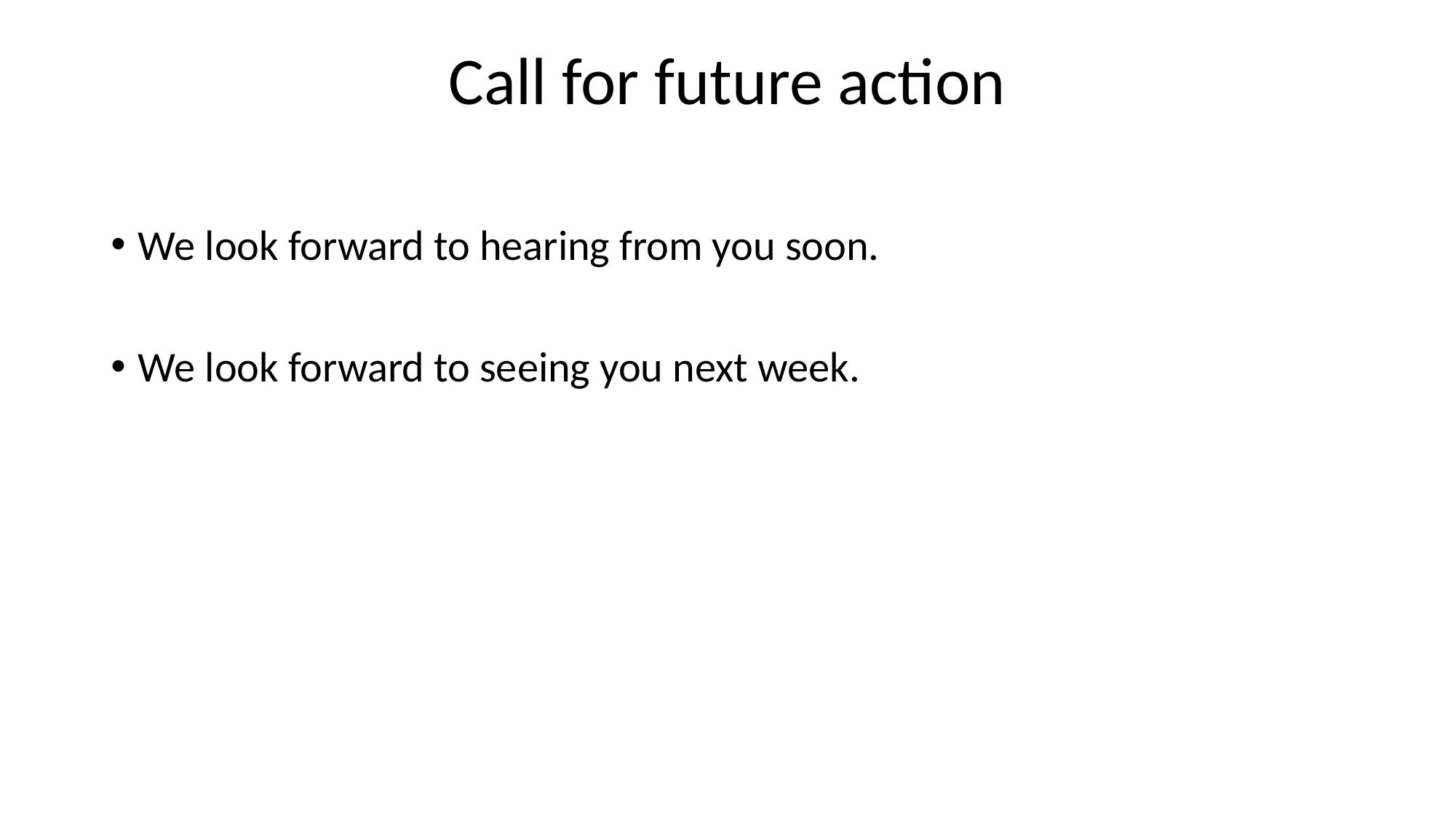

# Call for future action
We look forward to hearing from you soon.

We look forward to seeing you next week.